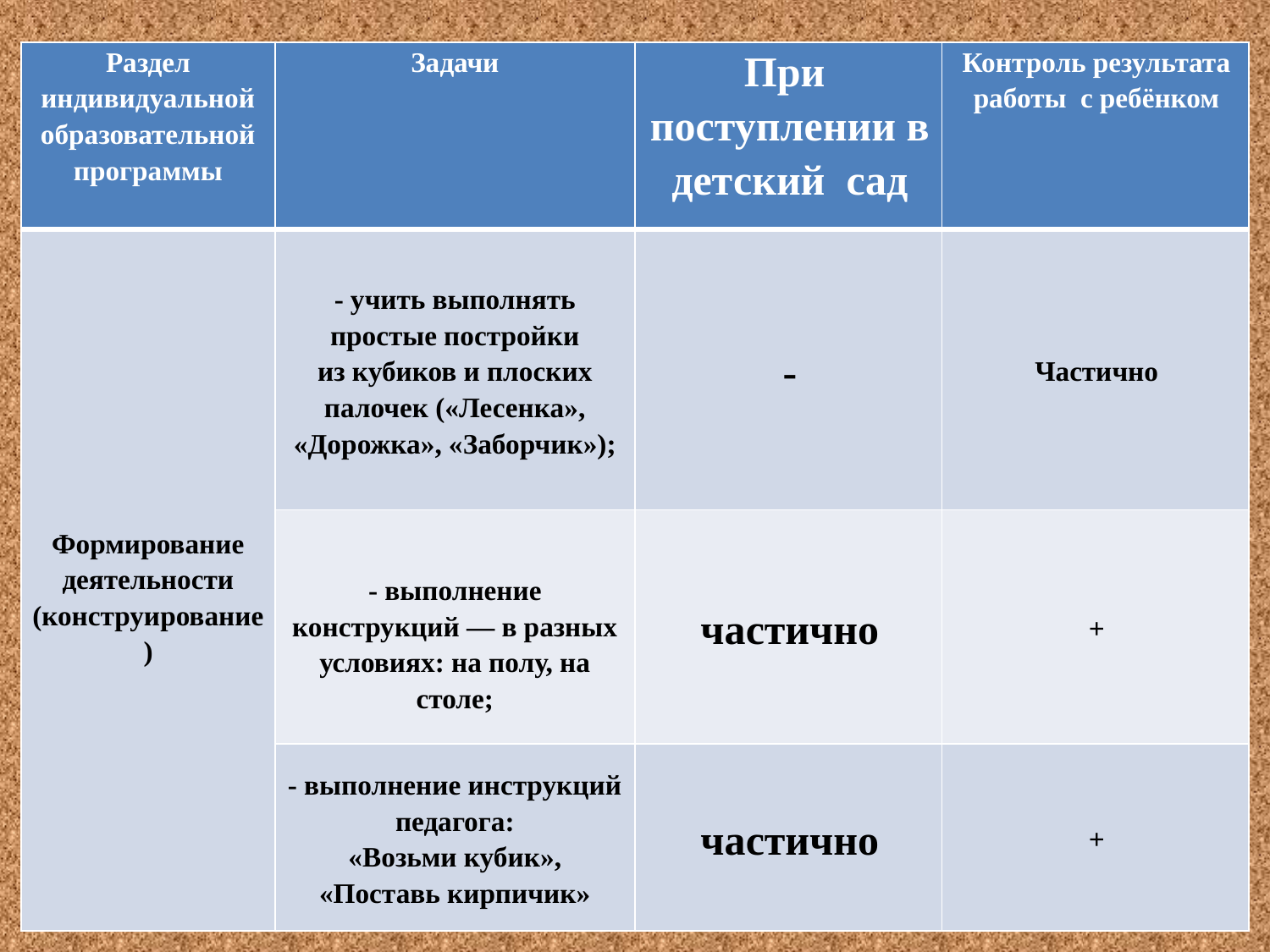

#
| Раздел индивидуальной образовательной программы | Задачи | При поступлении в детский сад | Контроль результата работы с ребёнком |
| --- | --- | --- | --- |
| Формирование деятельности (конструирование) | - учить выполнять простые постройки из кубиков и плоских палочек («Лесенка», «Дорожка», «Заборчик»); | - | Частично |
|  | - выполнение конструкций — в разных условиях: на полу, на столе; | частично | + |
|  | - выполнение инструкций педагога: «Возьми кубик», «Поставь кирпичик» | частично | + |